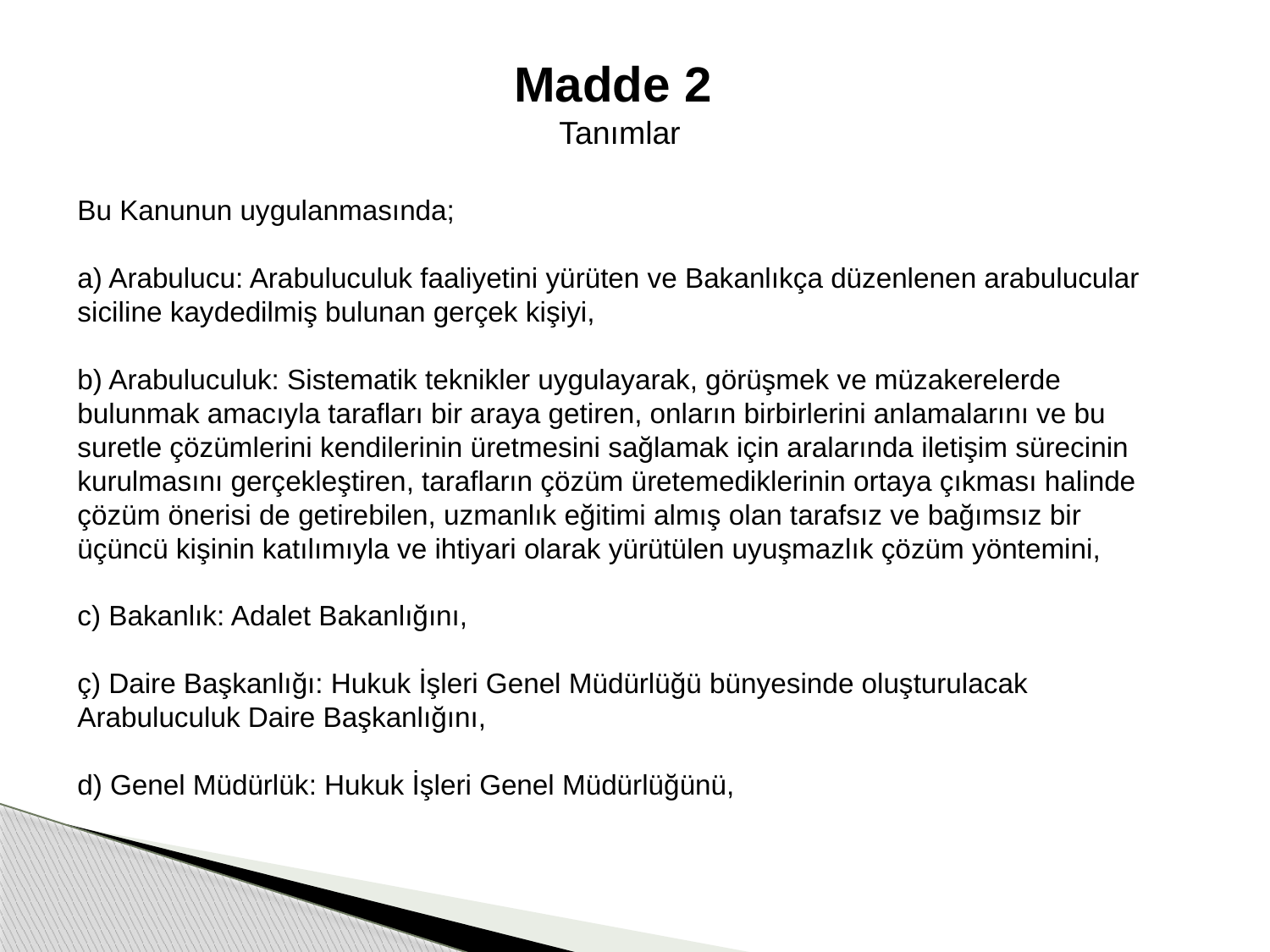

Madde 2
Tanımlar

Bu Kanunun uygulanmasında;

a) Arabulucu: Arabuluculuk faaliyetini yürüten ve Bakanlıkça düzenlenen arabulucular siciline kaydedilmiş bulunan gerçek kişiyi,

b) Arabuluculuk: Sistematik teknikler uygulayarak, görüşmek ve müzakerelerde bulunmak amacıyla tarafları bir araya getiren, onların birbirlerini anlamalarını ve bu suretle çözümlerini kendilerinin üretmesini sağlamak için aralarında iletişim sürecinin kurulmasını gerçekleştiren, tarafların çözüm üretemediklerinin ortaya çıkması halinde çözüm önerisi de getirebilen, uzmanlık eğitimi almış olan tarafsız ve bağımsız bir üçüncü kişinin katılımıyla ve ihtiyari olarak yürütülen uyuşmazlık çözüm yöntemini,

c) Bakanlık: Adalet Bakanlığını,

ç) Daire Başkanlığı: Hukuk İşleri Genel Müdürlüğü bünyesinde oluşturulacak Arabuluculuk Daire Başkanlığını,

d) Genel Müdürlük: Hukuk İşleri Genel Müdürlüğünü,